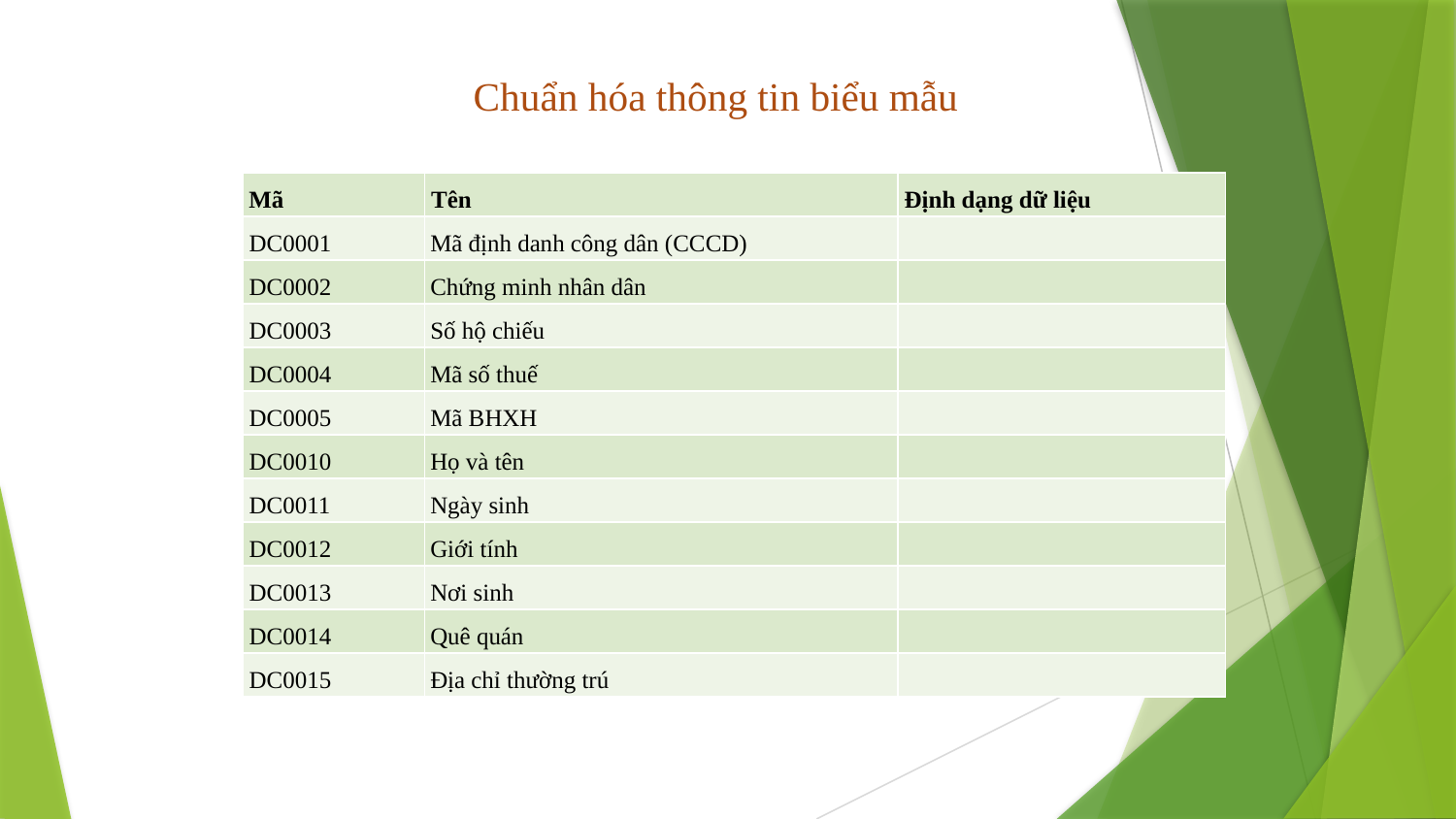

# Chuẩn hóa thông tin biểu mẫu
| Mã | Tên | Định dạng dữ liệu |
| --- | --- | --- |
| DC0001 | Mã định danh công dân (CCCD) |  |
| DC0002 | Chứng minh nhân dân |  |
| DC0003 | Số hộ chiếu |  |
| DC0004 | Mã số thuế |  |
| DC0005 | Mã BHXH |  |
| DC0010 | Họ và tên |  |
| DC0011 | Ngày sinh |  |
| DC0012 | Giới tính |  |
| DC0013 | Nơi sinh |  |
| DC0014 | Quê quán |  |
| DC0015 | Địa chỉ thường trú |  |